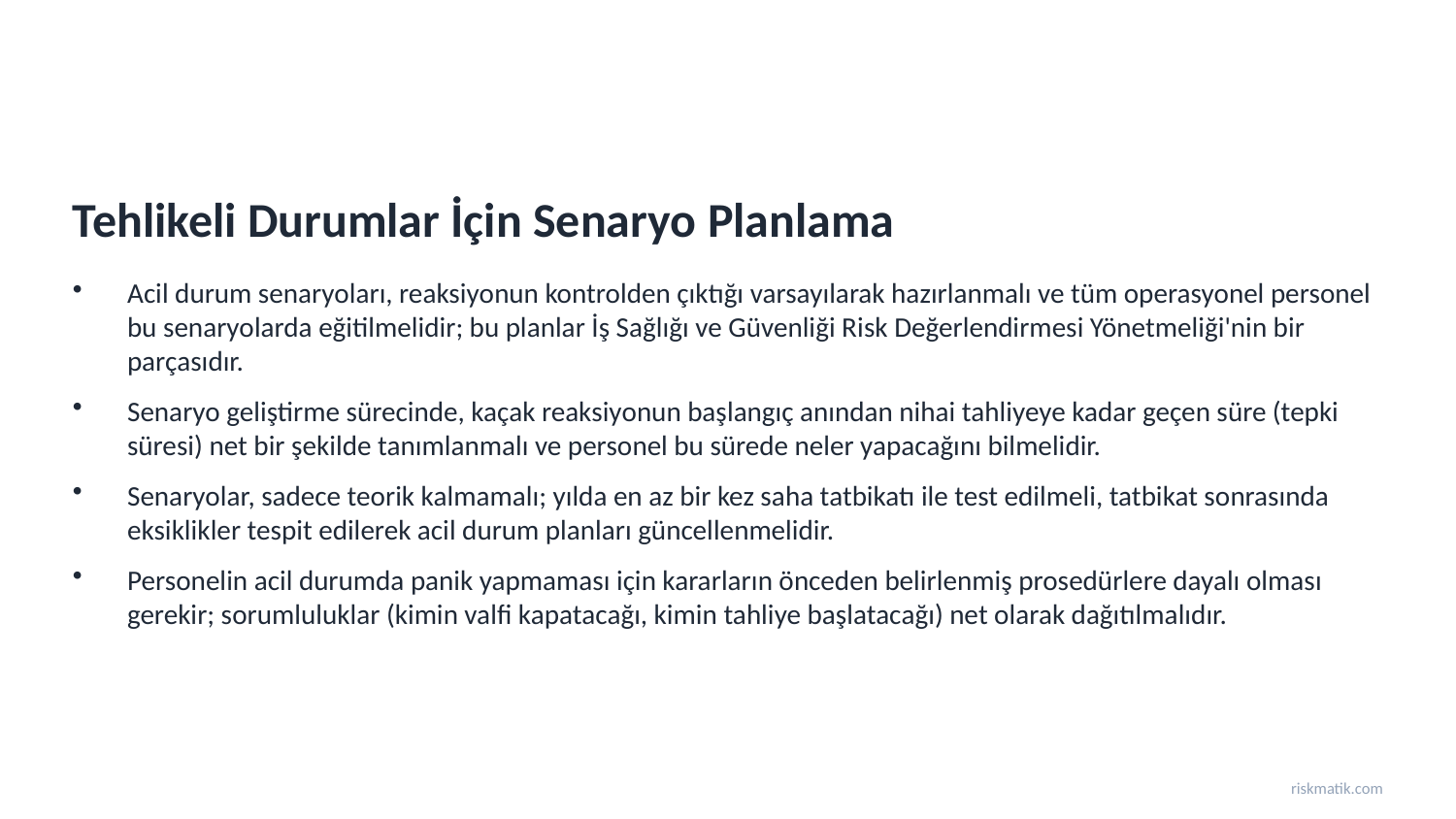

Tehlikeli Durumlar İçin Senaryo Planlama
Acil durum senaryoları, reaksiyonun kontrolden çıktığı varsayılarak hazırlanmalı ve tüm operasyonel personel bu senaryolarda eğitilmelidir; bu planlar İş Sağlığı ve Güvenliği Risk Değerlendirmesi Yönetmeliği'nin bir parçasıdır.
Senaryo geliştirme sürecinde, kaçak reaksiyonun başlangıç anından nihai tahliyeye kadar geçen süre (tepki süresi) net bir şekilde tanımlanmalı ve personel bu sürede neler yapacağını bilmelidir.
Senaryolar, sadece teorik kalmamalı; yılda en az bir kez saha tatbikatı ile test edilmeli, tatbikat sonrasında eksiklikler tespit edilerek acil durum planları güncellenmelidir.
Personelin acil durumda panik yapmaması için kararların önceden belirlenmiş prosedürlere dayalı olması gerekir; sorumluluklar (kimin valfi kapatacağı, kimin tahliye başlatacağı) net olarak dağıtılmalıdır.
riskmatik.com